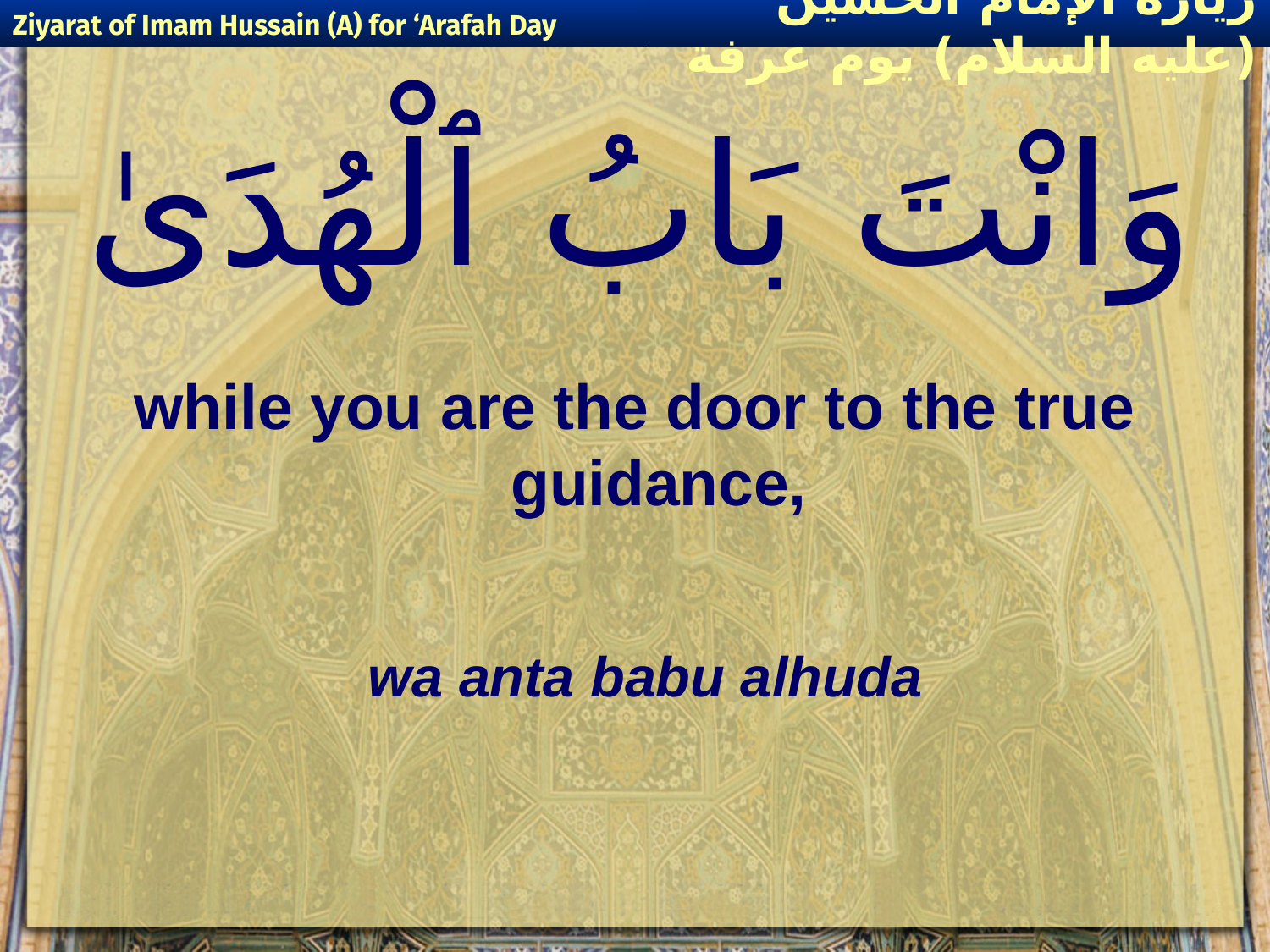

Ziyarat of Imam Hussain (A) for ‘Arafah Day
زيارة الإمام الحسين (عليه السلام) يوم عرفة
# وَانْتَ بَابُ ٱلْهُدَىٰ
while you are the door to the true guidance,
wa anta babu alhuda